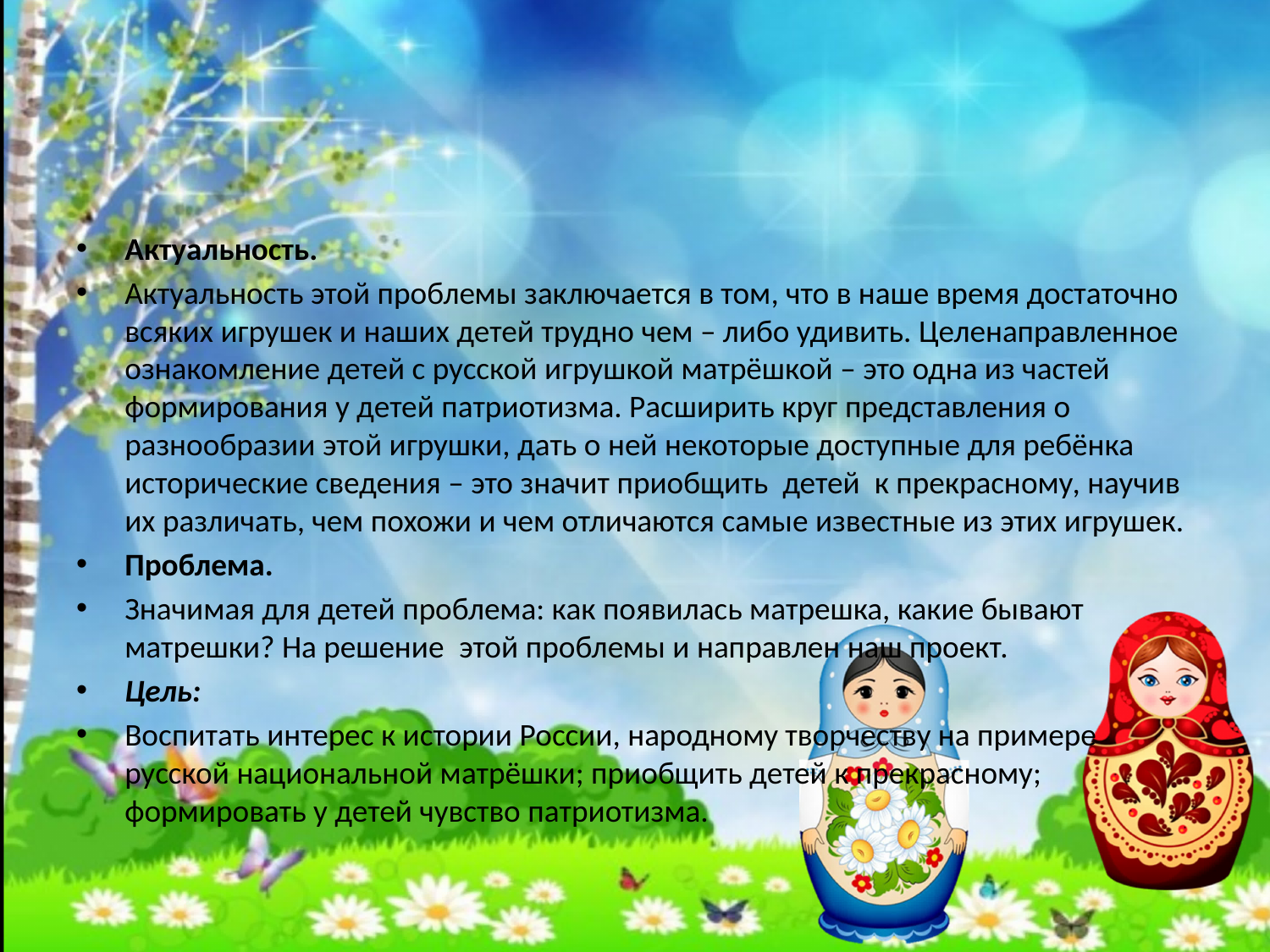

#
Актуальность.
Актуальность этой проблемы заключается в том, что в наше время достаточно всяких игрушек и наших детей трудно чем – либо удивить. Целенаправленное ознакомление детей с русской игрушкой матрёшкой – это одна из частей формирования у детей патриотизма. Расширить круг представления о разнообразии этой игрушки, дать о ней некоторые доступные для ребёнка исторические сведения – это значит приобщить  детей  к прекрасному, научив их различать, чем похожи и чем отличаются самые известные из этих игрушек.
Проблема.
Значимая для детей проблема: как появилась матрешка, какие бывают матрешки? На решение  этой проблемы и направлен наш проект.
Цель:
Воспитать интерес к истории России, народному творчеству на примере русской национальной матрёшки; приобщить детей к прекрасному;  формировать у детей чувство патриотизма.